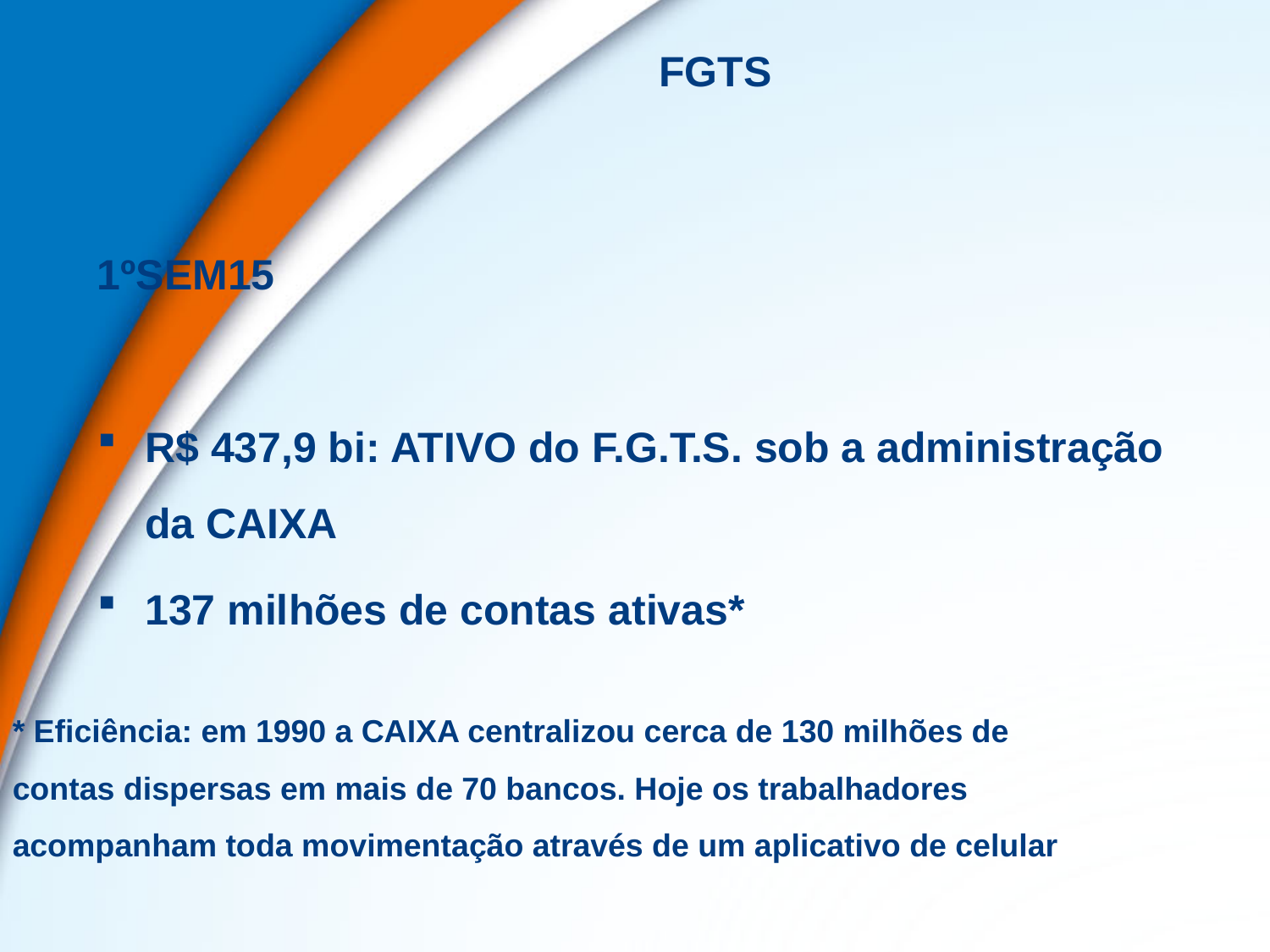

FGTS
1ºSEM15

R$ 437,9 bi: ATIVO do F.G.T.S. sob a administração da CAIXA
137 milhões de contas ativas*
* Eficiência: em 1990 a CAIXA centralizou cerca de 130 milhões de contas dispersas em mais de 70 bancos. Hoje os trabalhadores acompanham toda movimentação através de um aplicativo de celular